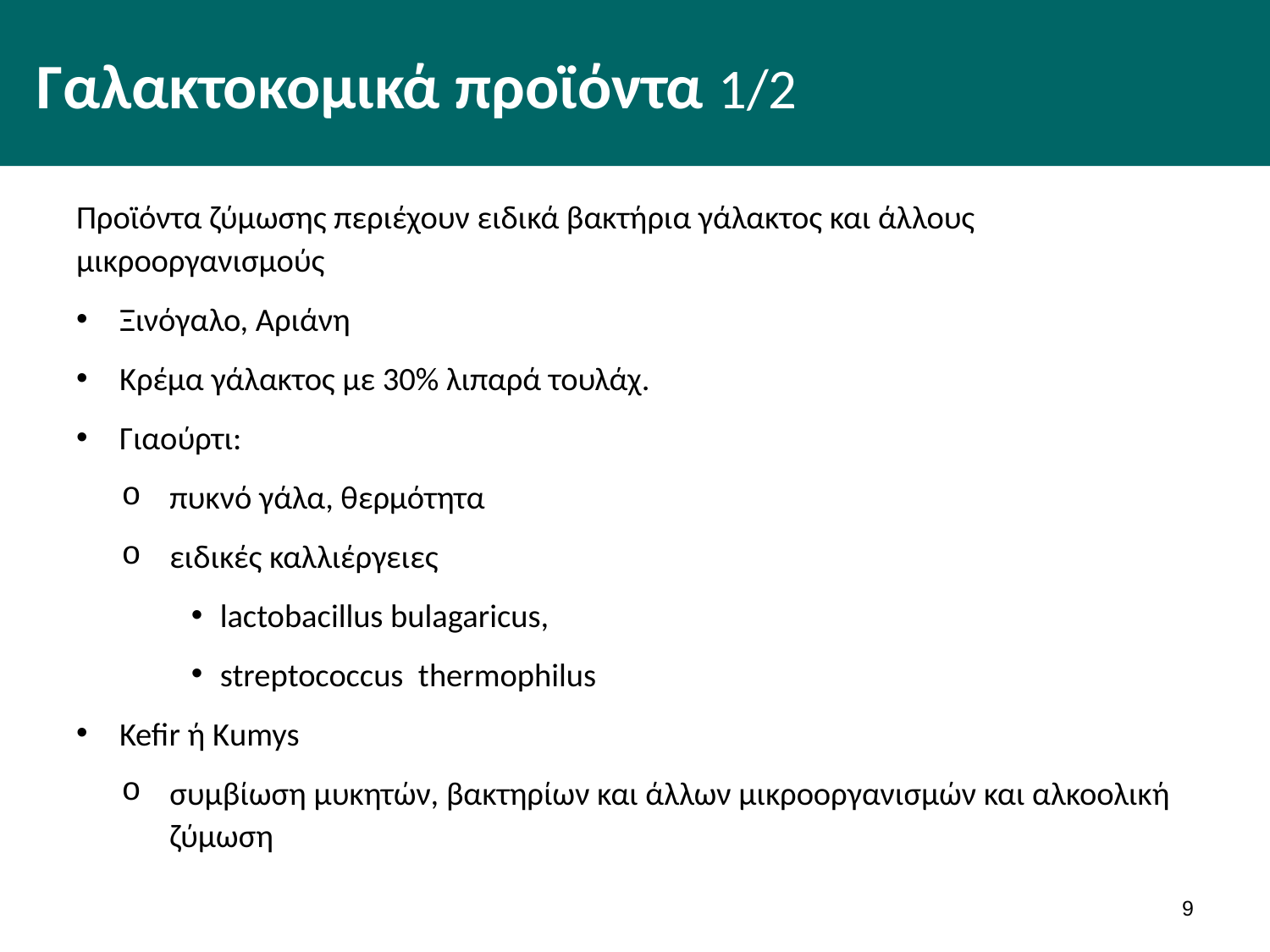

# Γαλακτοκομικά προϊόντα 1/2
Προϊόντα ζύμωσης περιέχουν ειδικά βακτήρια γάλακτος και άλλους  μικροοργανισμούς
Ξινόγαλο, Αριάνη
Κρέμα γάλακτος με 30% λιπαρά τουλάχ.
Γιαούρτι:
πυκνό γάλα, θερμότητα
ειδικές καλλιέργειες
lactobacillus bulagaricus,
streptococcus  thermophilus
Kefir ή Κumys
συμβίωση μυκητών, βακτηρίων και άλλων μικροοργανισμών και αλκοολική ζύμωση

9